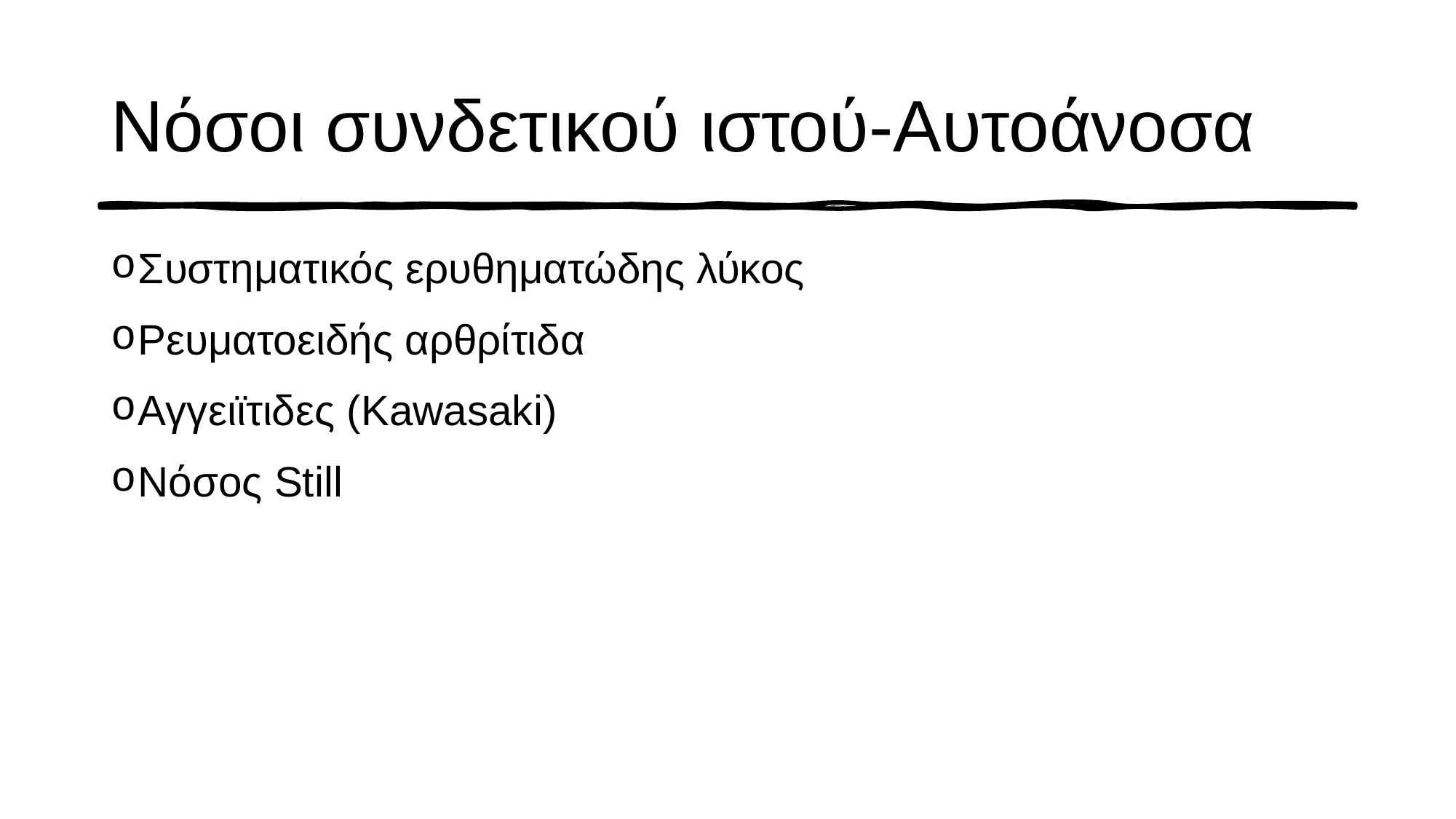

# Νόσοι συνδετικού ιστού-Αυτοάνοσα
Συστηματικός ερυθηματώδης λύκος
Ρευματοειδής αρθρίτιδα
Αγγειϊτιδες (Kawasaki)
Νόσος Still